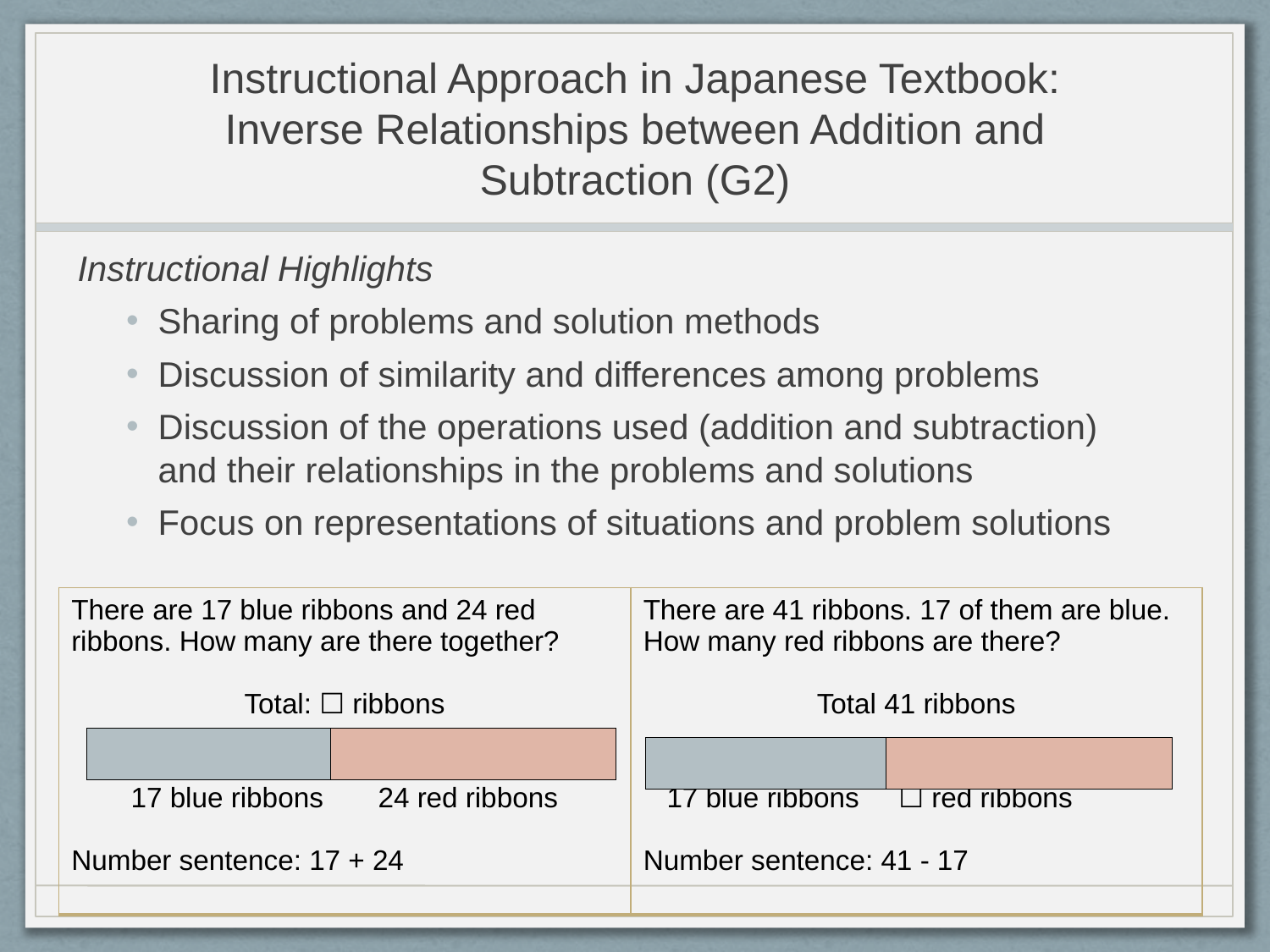

# Instructional Approach in Japanese Textbook: Inverse Relationships between Addition and Subtraction (G2)
Instructional Highlights
Sharing of problems and solution methods
Discussion of similarity and differences among problems
Discussion of the operations used (addition and subtraction) and their relationships in the problems and solutions
Focus on representations of situations and problem solutions
| There are 17 blue ribbons and 24 red ribbons. How many are there together? Total: ☐ ribbons 17 blue ribbons 24 red ribbons Number sentence: 17 + 24 | There are 41 ribbons. 17 of them are blue. How many red ribbons are there? Total 41 ribbons 17 blue ribbons ☐ red ribbons Number sentence: 41 - 17 |
| --- | --- |